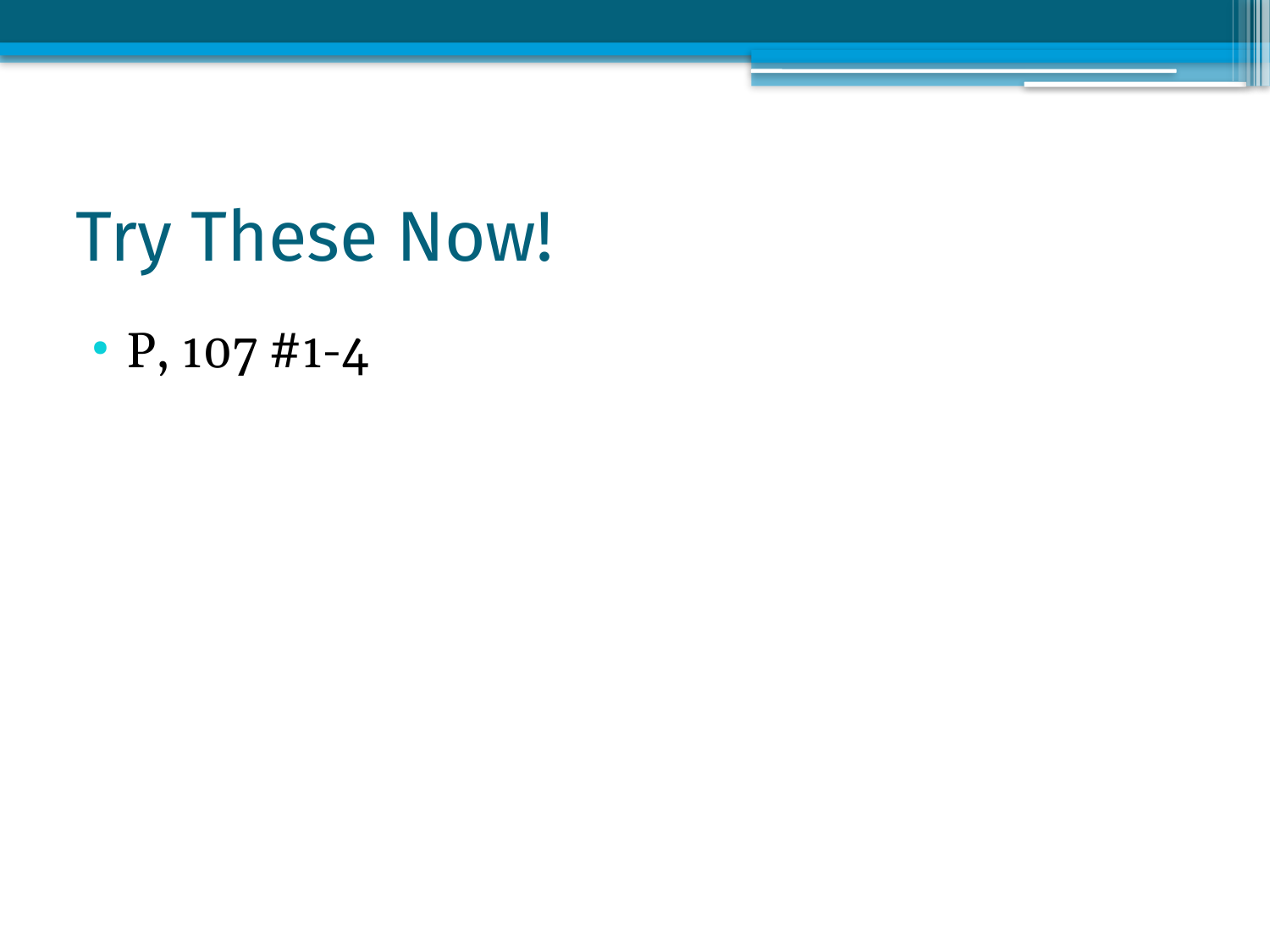

# Try These Now!
P, 107 #1-4